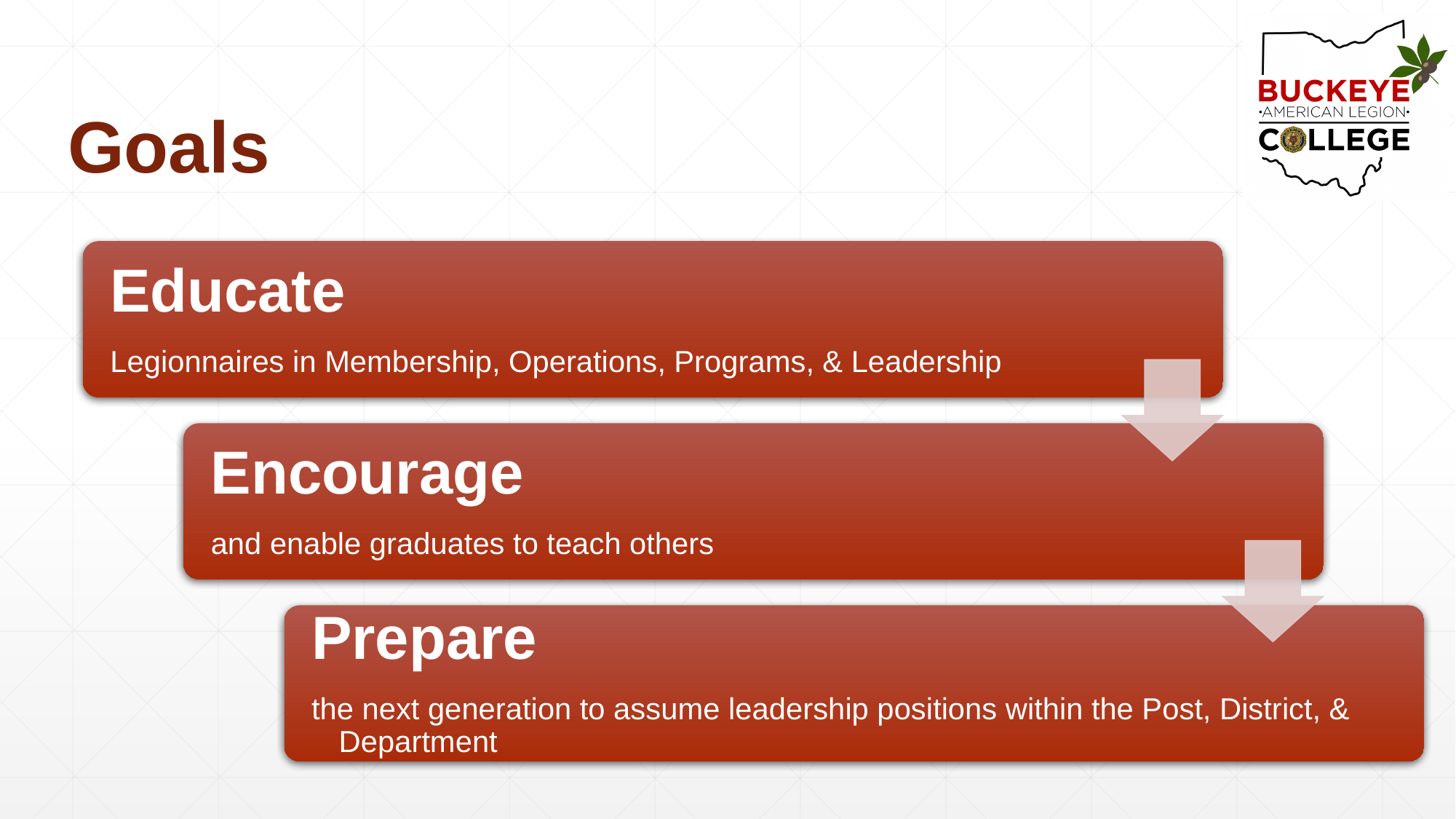

Goals
Educate
Legionnaires in Membership, Operations, Programs, & Leadership
Encourage
and enable graduates to teach others
Prepare
the next generation to assume leadership positions within the Post, District, & Department